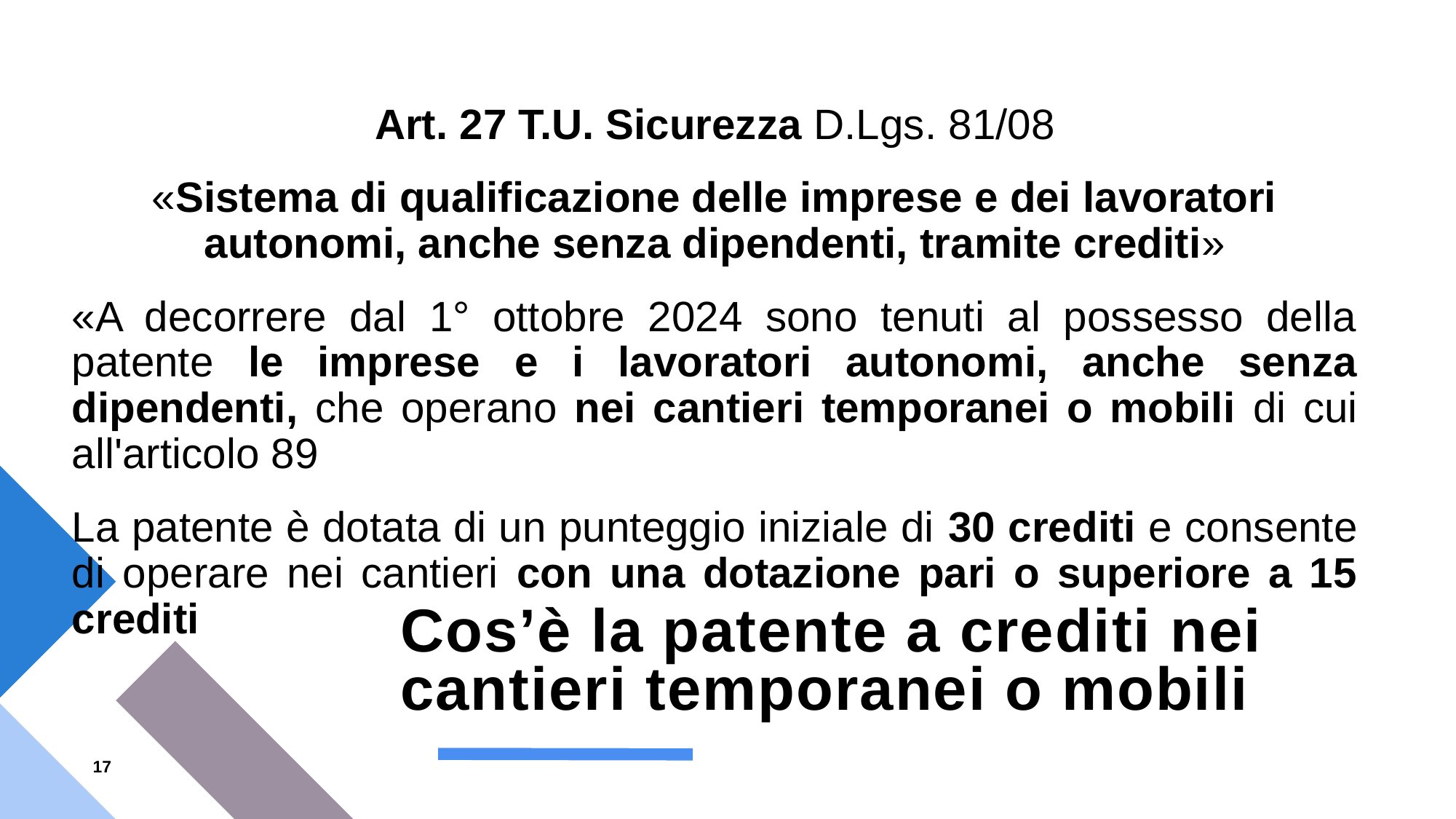

Art. 27 T.U. Sicurezza D.Lgs. 81/08
«Sistema di qualificazione delle imprese e dei lavoratori autonomi, anche senza dipendenti, tramite crediti»
«A decorrere dal 1° ottobre 2024 sono tenuti al possesso della patente le imprese e i lavoratori autonomi, anche senza dipendenti, che operano nei cantieri temporanei o mobili di cui all'articolo 89
La patente è dotata di un punteggio iniziale di 30 crediti e consente di operare nei cantieri con una dotazione pari o superiore a 15 crediti
# Cos’è la patente a crediti nei cantieri temporanei o mobili
17